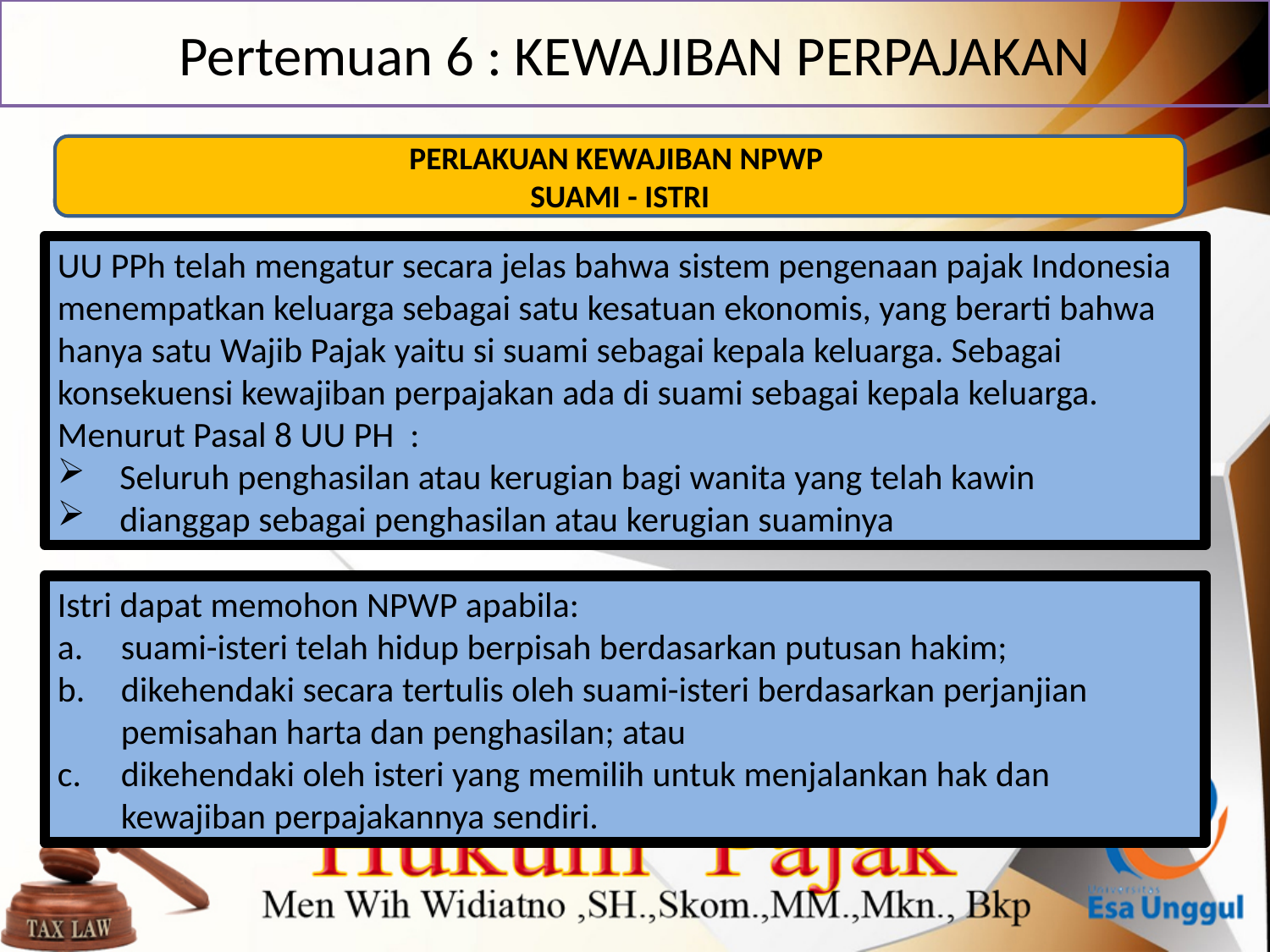

# Pertemuan 6 : KEWAJIBAN PERPAJAKAN
PERLAKUAN KEWAJIBAN NPWP
SUAMI - ISTRI
UU PPh telah mengatur secara jelas bahwa sistem pengenaan pajak Indonesia menempatkan keluarga sebagai satu kesatuan ekonomis, yang berarti bahwa hanya satu Wajib Pajak yaitu si suami sebagai kepala keluarga. Sebagai konsekuensi kewajiban perpajakan ada di suami sebagai kepala keluarga.
Menurut Pasal 8 UU PH  :
Seluruh penghasilan atau kerugian bagi wanita yang telah kawin
dianggap sebagai penghasilan atau kerugian suaminya
Istri dapat memohon NPWP apabila:
suami-isteri telah hidup berpisah berdasarkan putusan hakim;
dikehendaki secara tertulis oleh suami-isteri berdasarkan perjanjian
	pemisahan harta dan penghasilan; atau
dikehendaki oleh isteri yang memilih untuk menjalankan hak dan
	kewajiban perpajakannya sendiri.